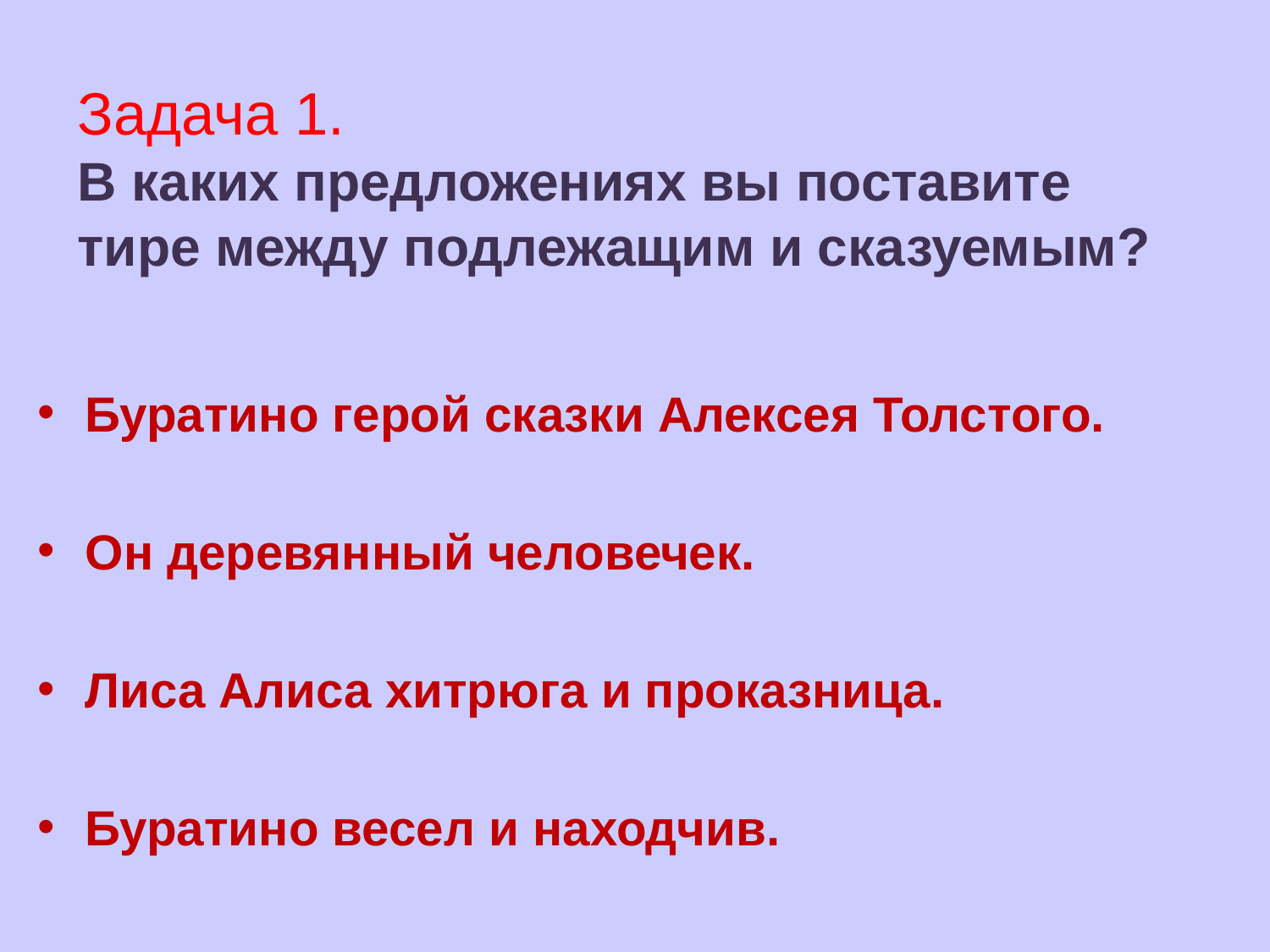

# Задача 1. В каких предложениях вы поставите тире между подлежащим и сказуемым?
Буратино герой сказки Алексея Толстого.

Он деревянный человечек.

Лиса Алиса хитрюга и проказница.

Буратино весел и находчив.